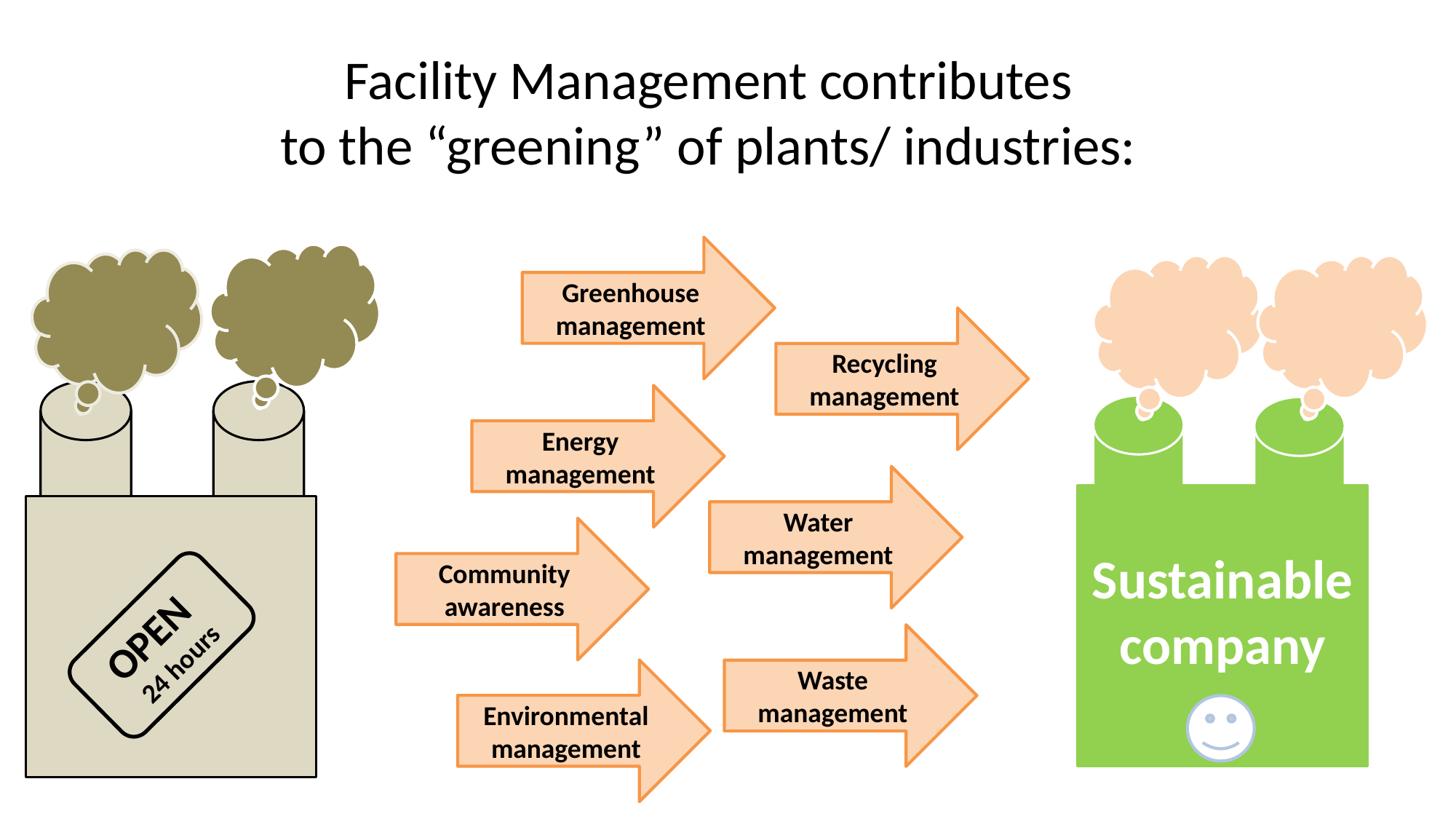

# Facility Management contributes to the “greening” of plants/ industries:
Greenhouse management

Recycling management

Energy management

Water management
Sustainable company

Community awareness
OPEN
24 hours
Waste management
Environmental management